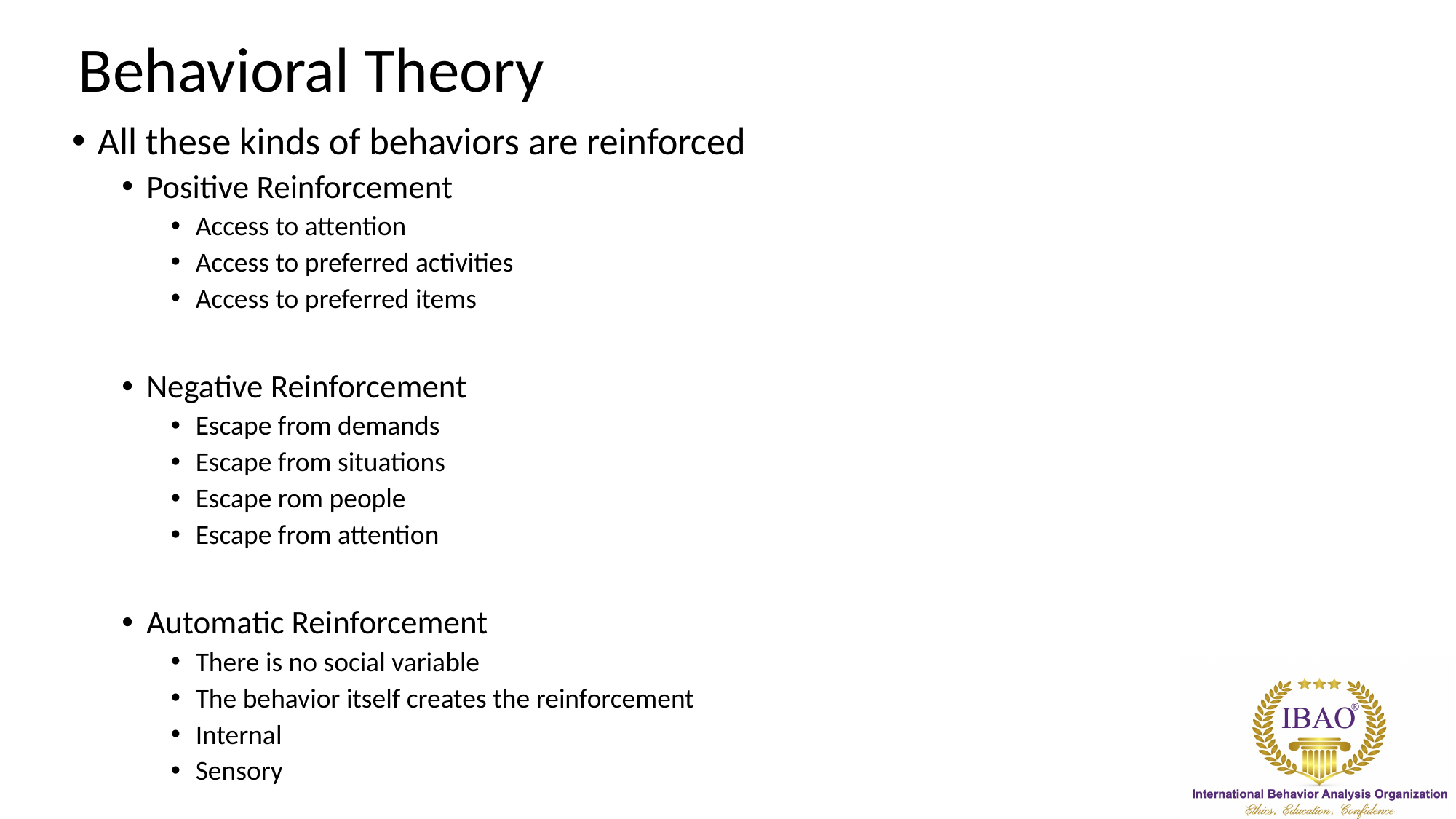

# Behavioral Theory
All these kinds of behaviors are reinforced
Positive Reinforcement
Access to attention
Access to preferred activities
Access to preferred items

Negative Reinforcement
Escape from demands
Escape from situations
Escape rom people
Escape from attention

Automatic Reinforcement
There is no social variable
The behavior itself creates the reinforcement
Internal
Sensory